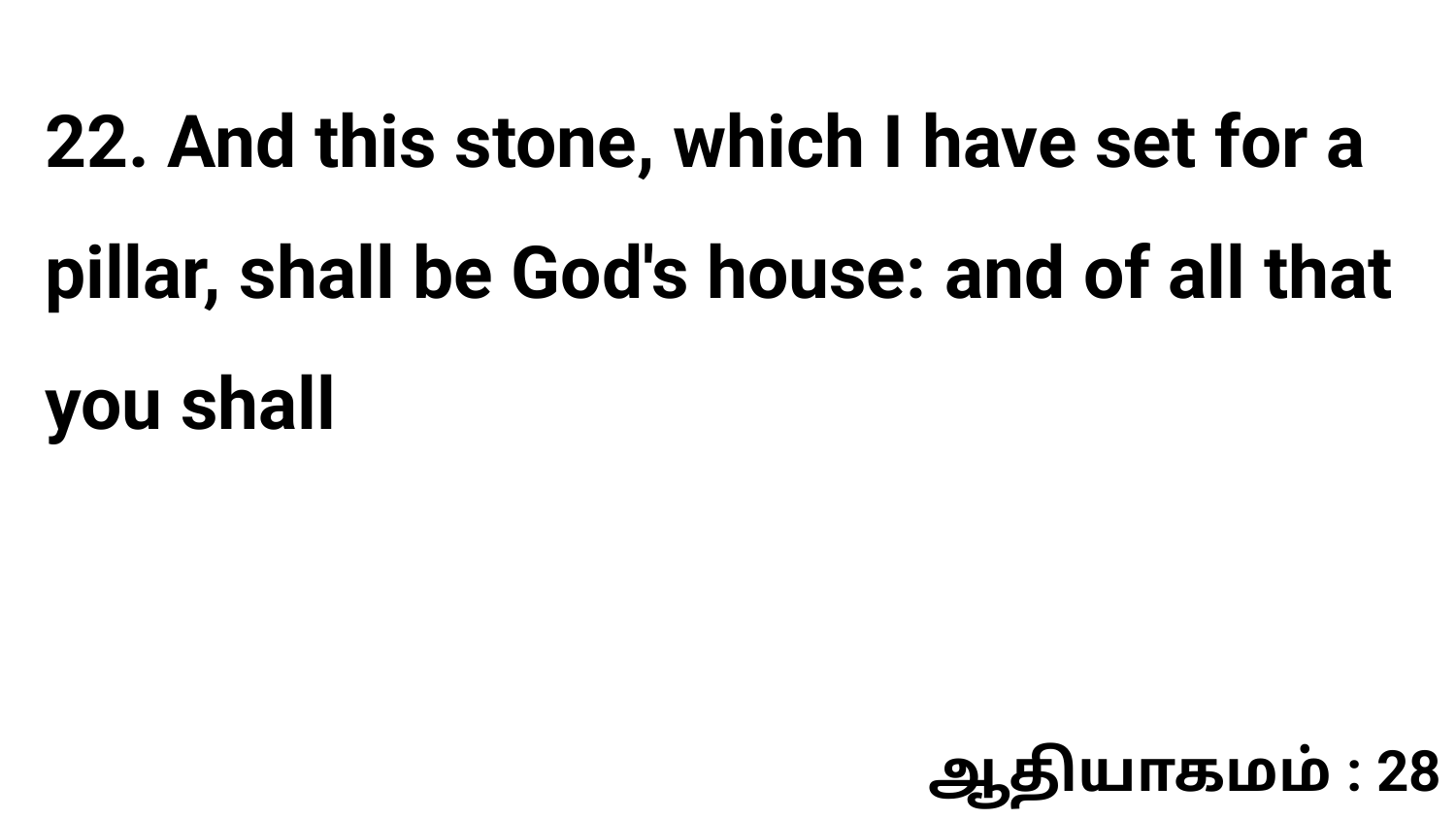

22. And this stone, which I have set for a pillar, shall be God's house: and of all that you shall
ஆதியாகமம் : 28